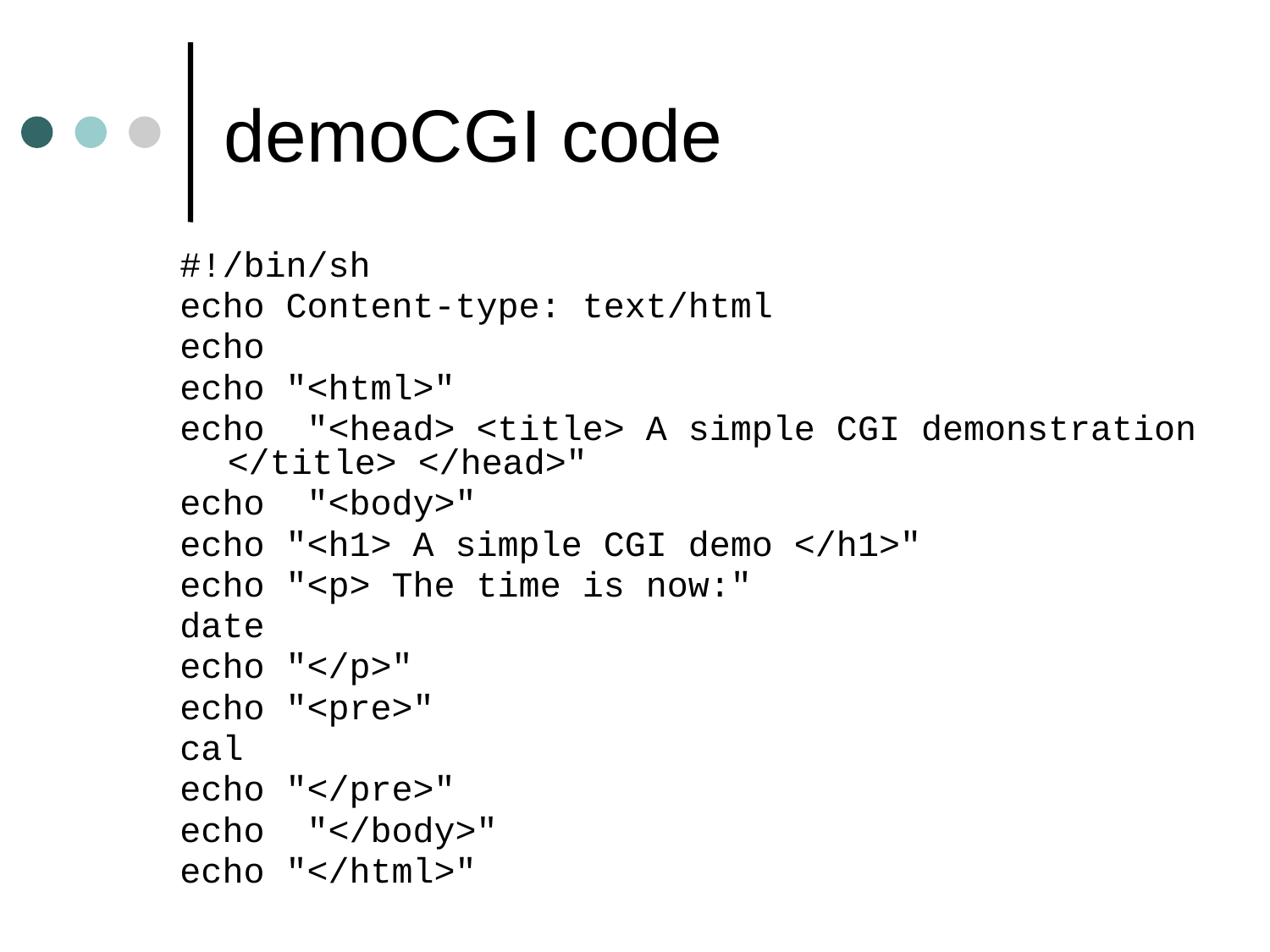

# demoCGI code
#!/bin/sh
echo Content-type: text/html
echo
echo "<html>"
echo  "<head> <title> A simple CGI demonstration </title> </head>"
echo  "<body>"
echo "<h1> A simple CGI demo </h1>"
echo "<p> The time is now:"
date
echo "</p>"
echo "<pre>"
cal
echo "</pre>"
echo  "</body>"
echo "</html>"